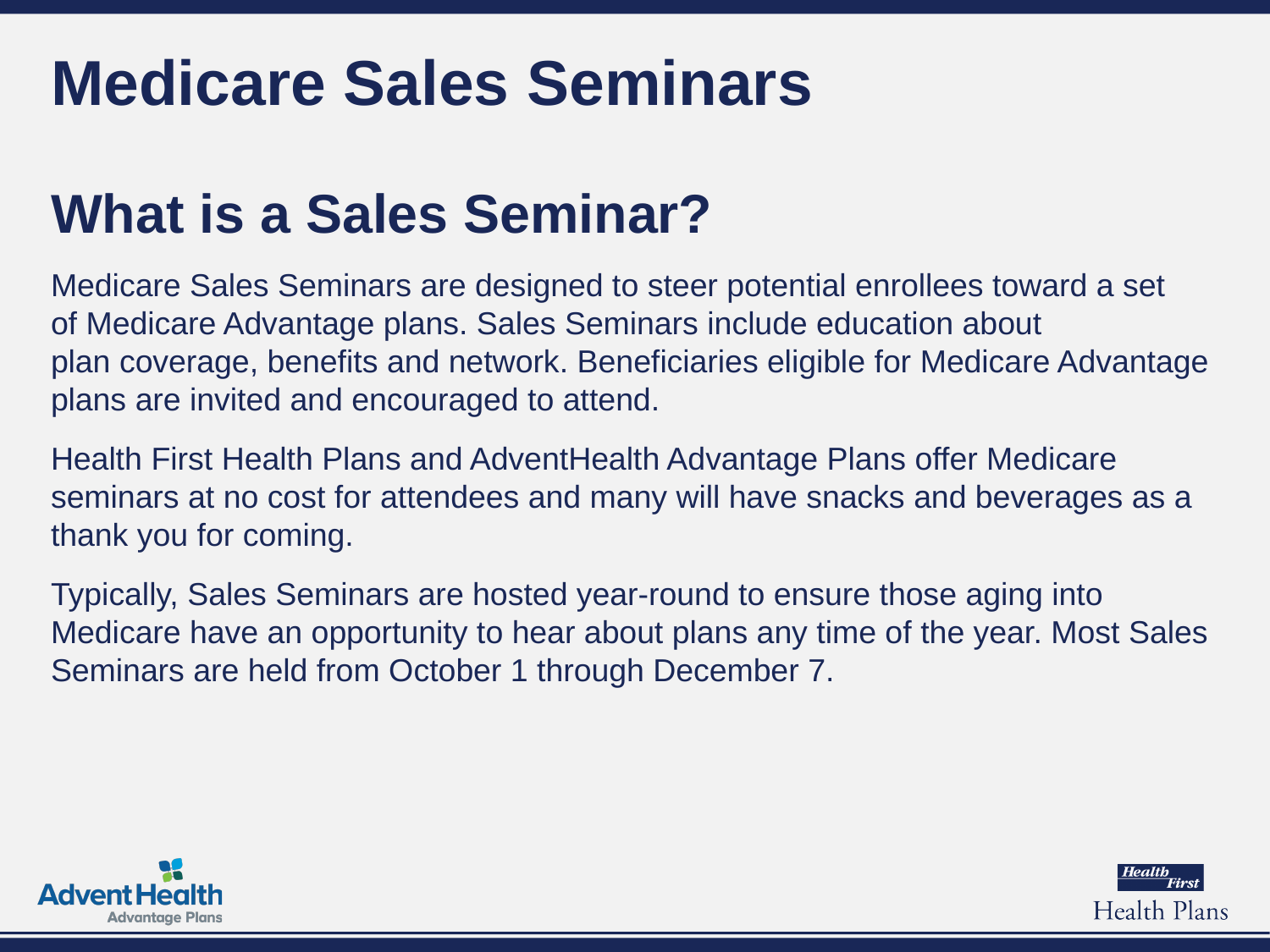

# Medicare Sales Seminars
What is a Sales Seminar?
Medicare Sales Seminars are designed to steer potential enrollees toward a set of Medicare Advantage plans. Sales Seminars include education about plan coverage, benefits and network. Beneficiaries eligible for Medicare Advantage plans are invited and encouraged to attend.
Health First Health Plans and AdventHealth Advantage Plans offer Medicare seminars at no cost for attendees and many will have snacks and beverages as a thank you for coming.
Typically, Sales Seminars are hosted year-round to ensure those aging into Medicare have an opportunity to hear about plans any time of the year. Most Sales Seminars are held from October 1 through December 7.